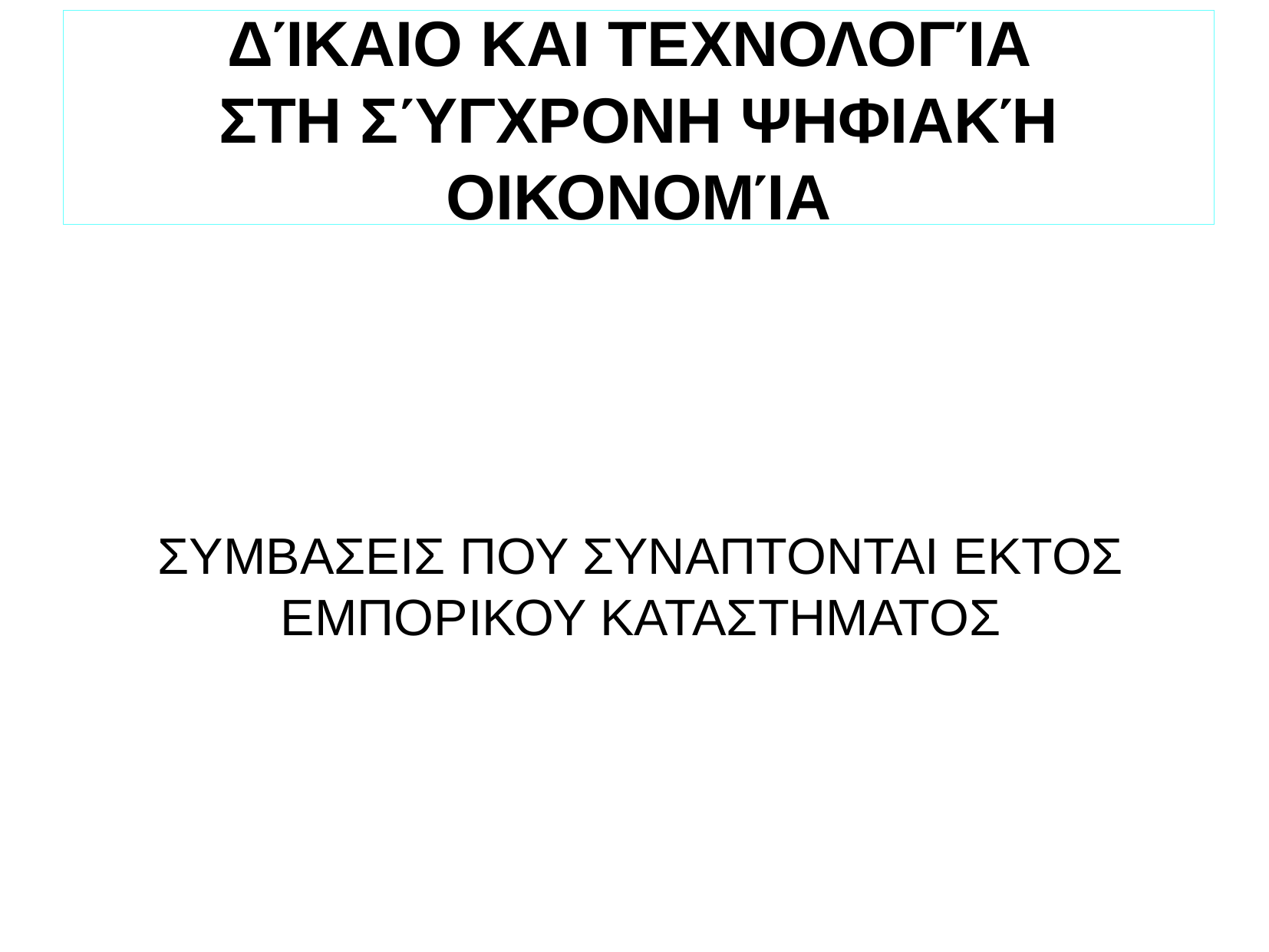

ΔΊΚΑΙΟ ΚΑΙ ΤΕΧΝΟΛΟΓΊΑ
ΣΤΗ ΣΎΓΧΡΟΝΗ ΨΗΦΙΑΚΉ ΟΙΚΟΝΟΜΊΑ
ΣΥΜΒΑΣΕΙΣ ΠΟΥ ΣΥΝΑΠΤΟΝΤΑΙ ΕΚΤΟΣ ΕΜΠΟΡΙΚΟΥ ΚΑΤΑΣΤΗΜΑΤΟΣ